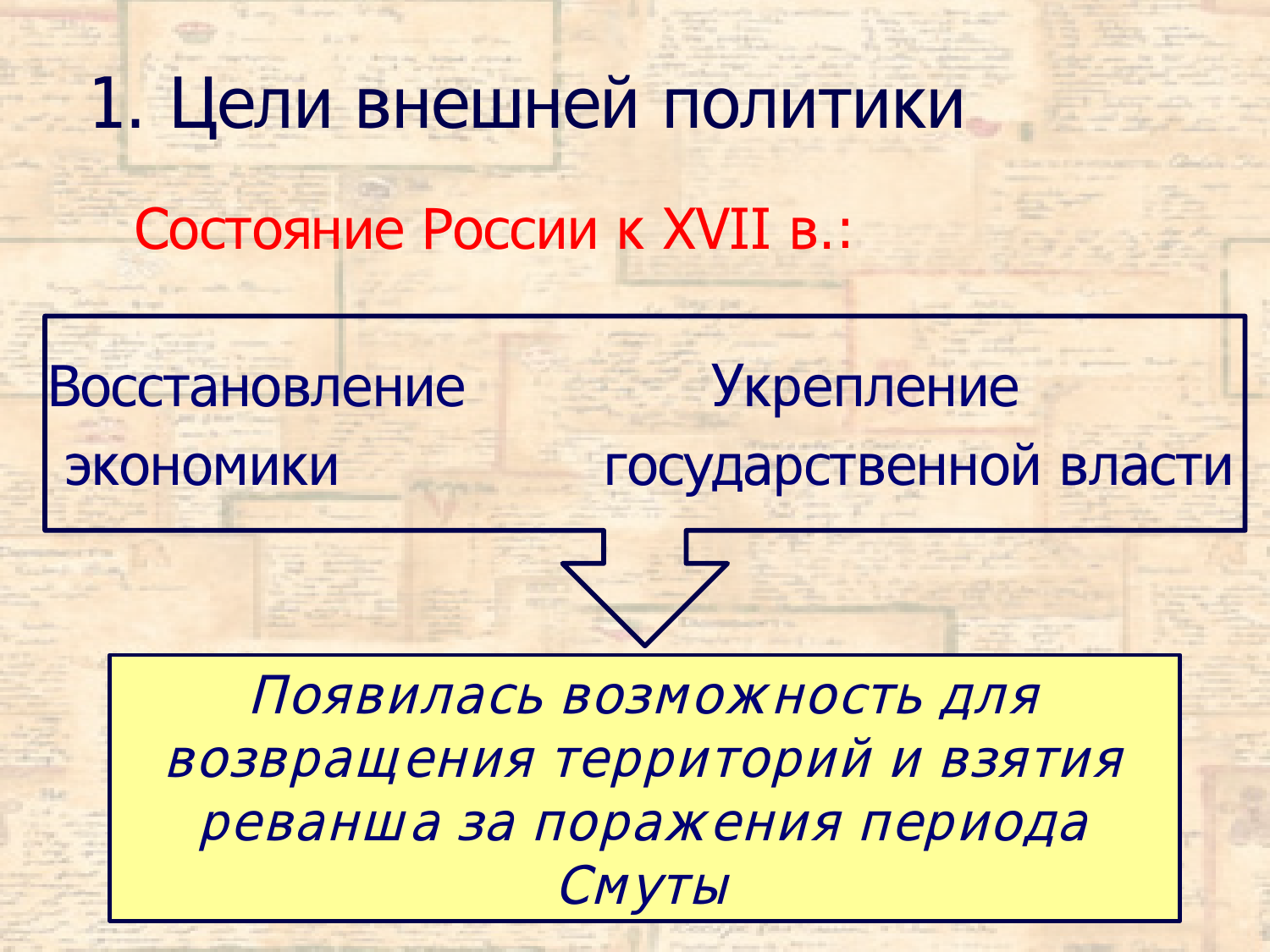

# 1. Цели внешней политики

     Состояние России к XVII в.:

Восстановление              Укрепление
 экономики               государственной власти

Появилась возможность для возвращения территорий и взятия реванша за поражения периода Смуты